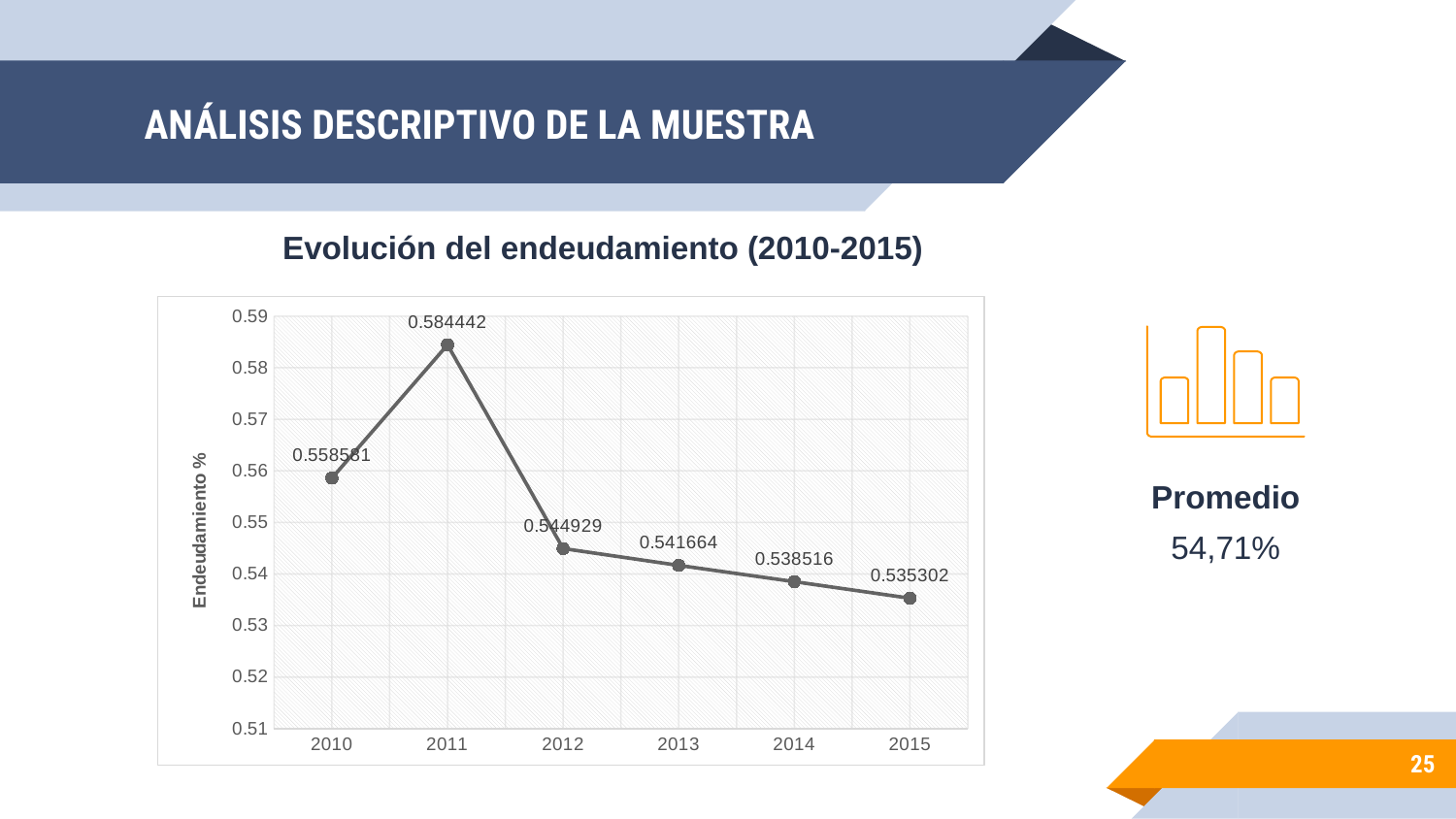

# ANÁLISIS DESCRIPTIVO DE LA MUESTRA
Evolución del endeudamiento (2010-2015)

### Chart

| Category |  |
|---|---|
| 2010 | 0.558581 |
| 2011 | 0.584442 |
| 2012 | 0.544929 |
| 2013 | 0.541664 |
| 2014 | 0.538516 |
| 2015 | 0.535302 |

Promedio
54,71%
25